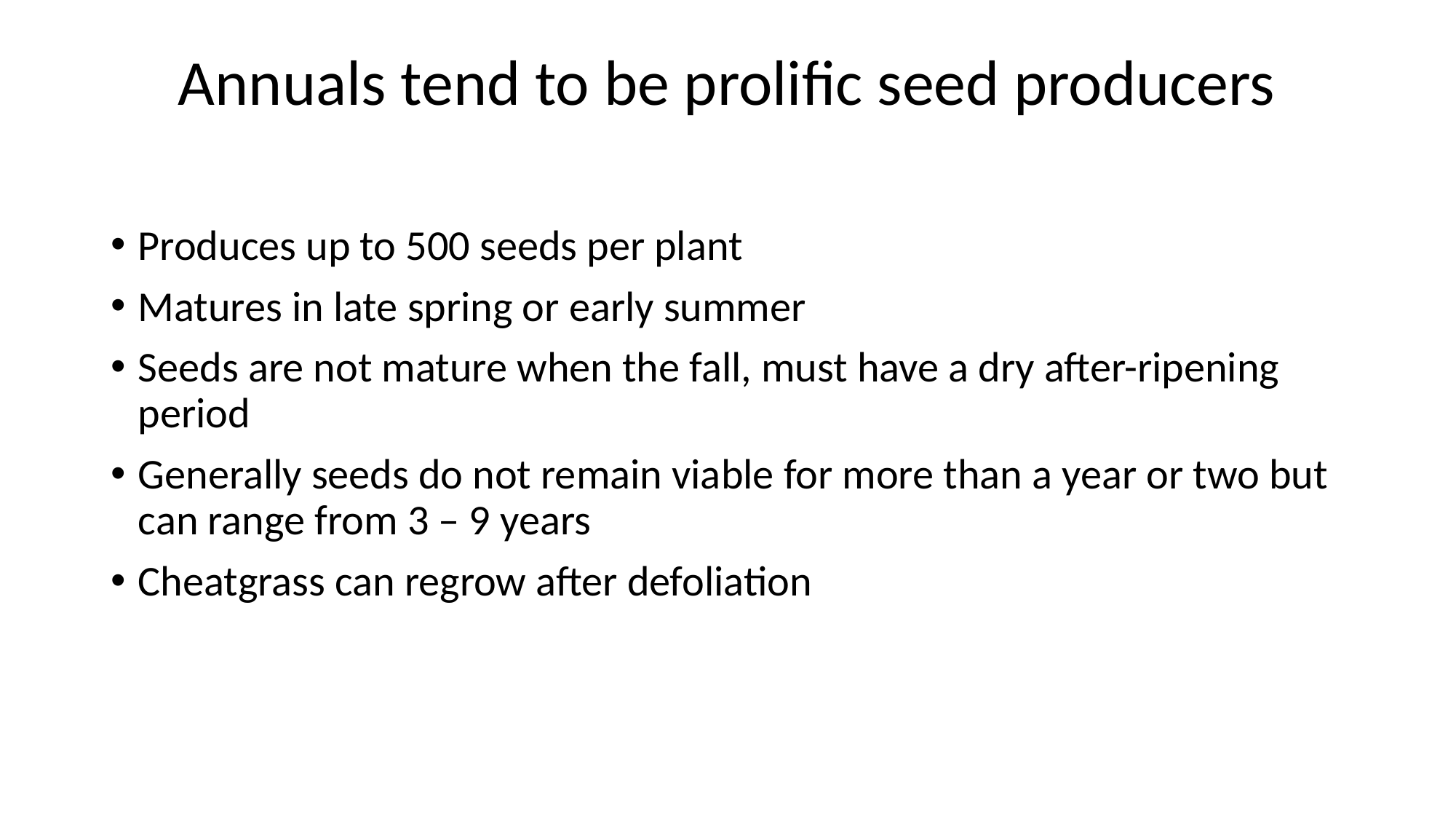

# Annuals tend to be prolific seed producers
Produces up to 500 seeds per plant
Matures in late spring or early summer
Seeds are not mature when the fall, must have a dry after-ripening period
Generally seeds do not remain viable for more than a year or two but can range from 3 – 9 years
Cheatgrass can regrow after defoliation